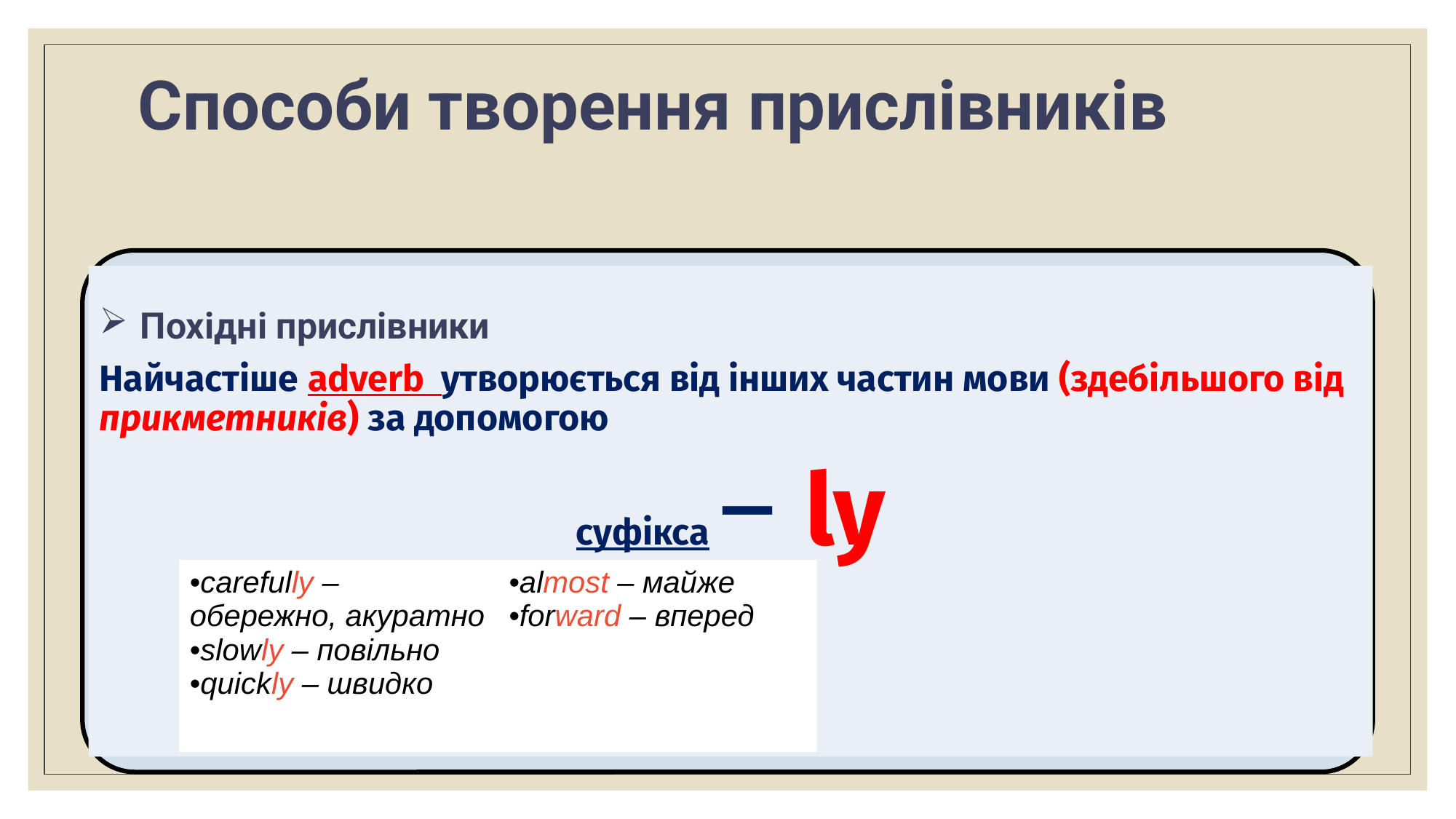

# Способи творення прислівників

Похідні прислівники
Найчастіше adverb  утворюється від інших частин мови (здебільшого від прикметників) за допомогою
суфікса – ly

| carefully – обережно, акуратно slowly – повільно quickly – швидко | almost – майже forward – вперед |
| --- | --- |